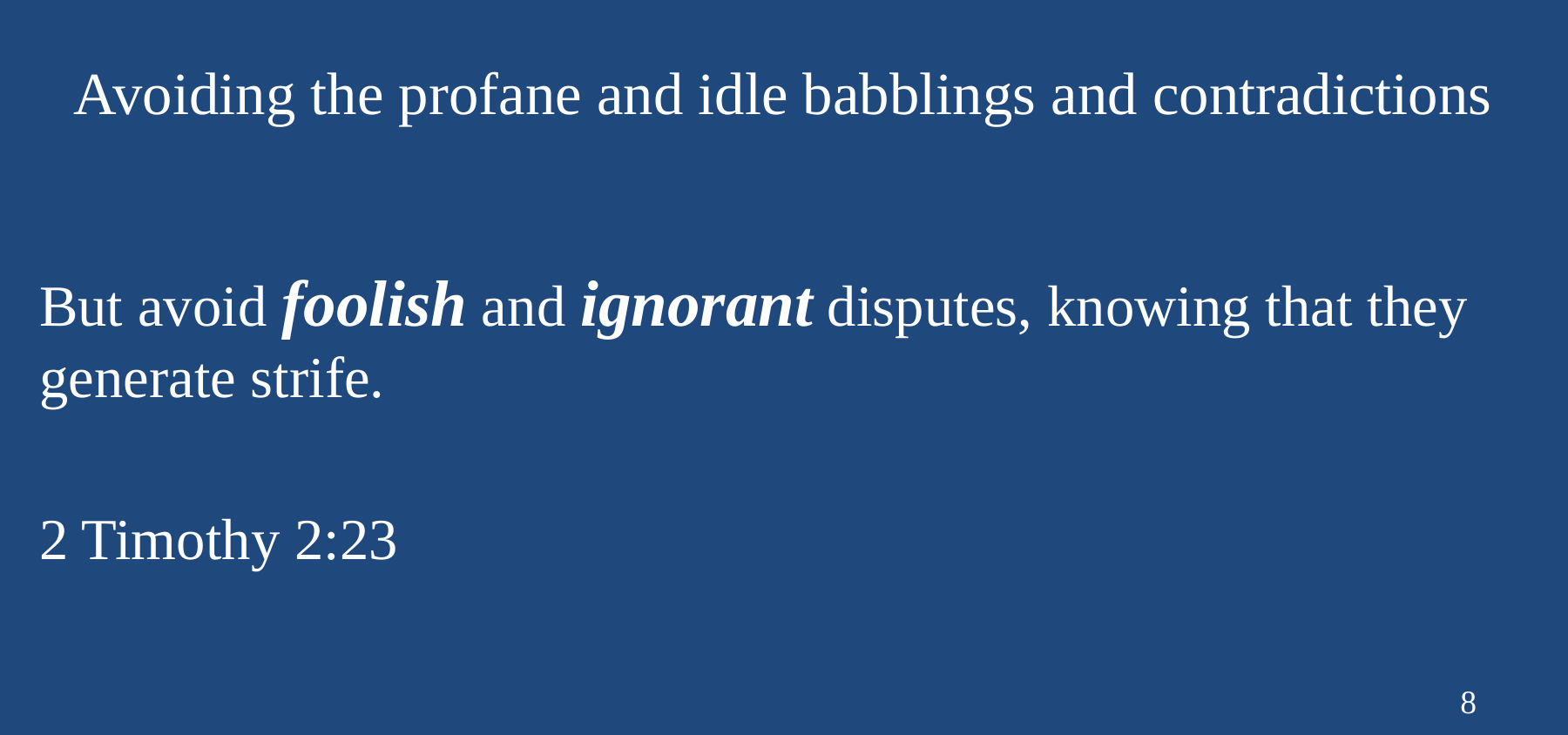

# Avoiding the profane and idle babblings and contradictions

But avoid foolish and ignorant disputes, knowing that they generate strife.

2 Timothy 2:23
8